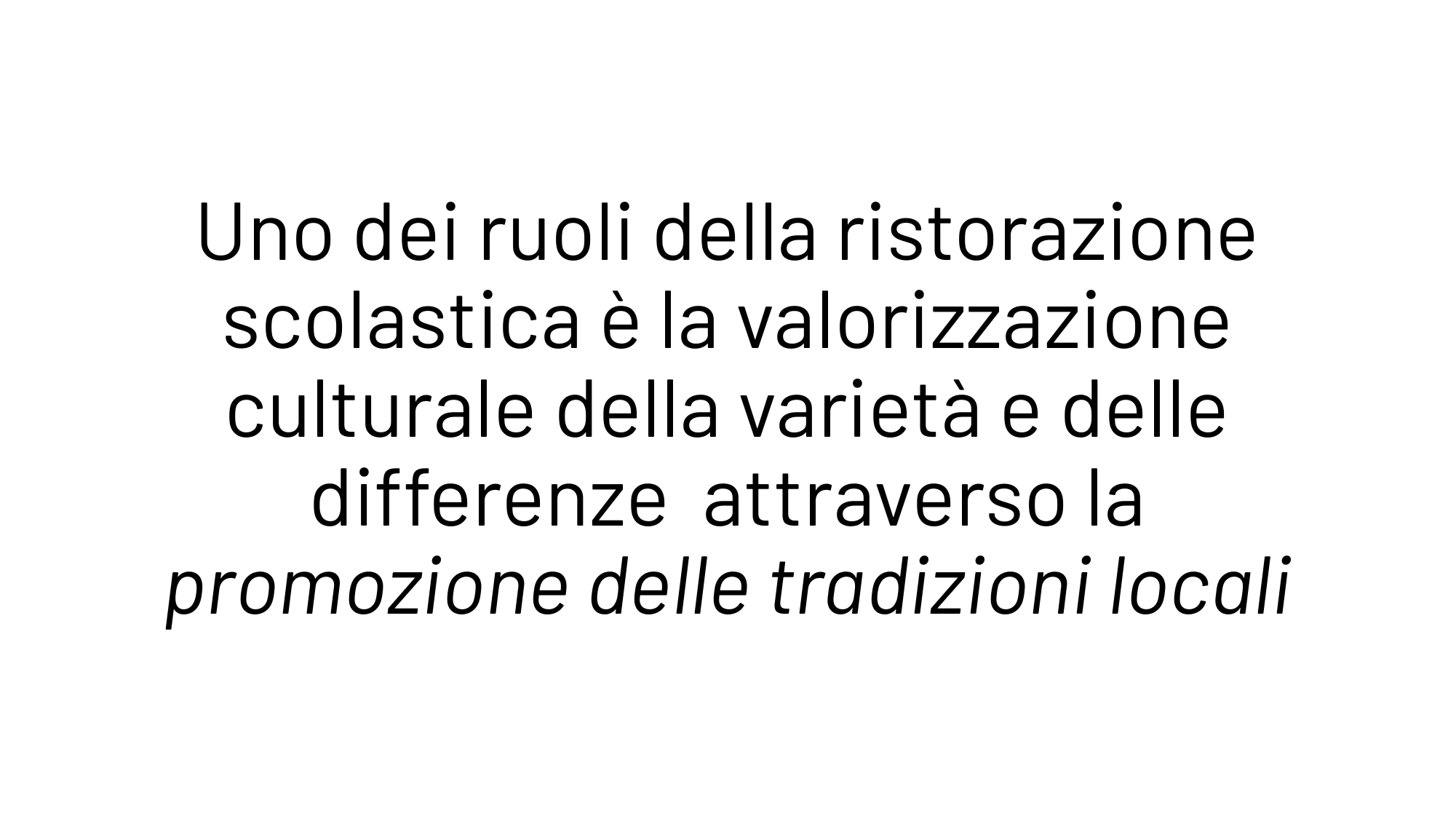

# Uno dei ruoli della ristorazione scolastica è la valorizzazione culturale della varietà e delle differenze  attraverso la promozione delle tradizioni locali